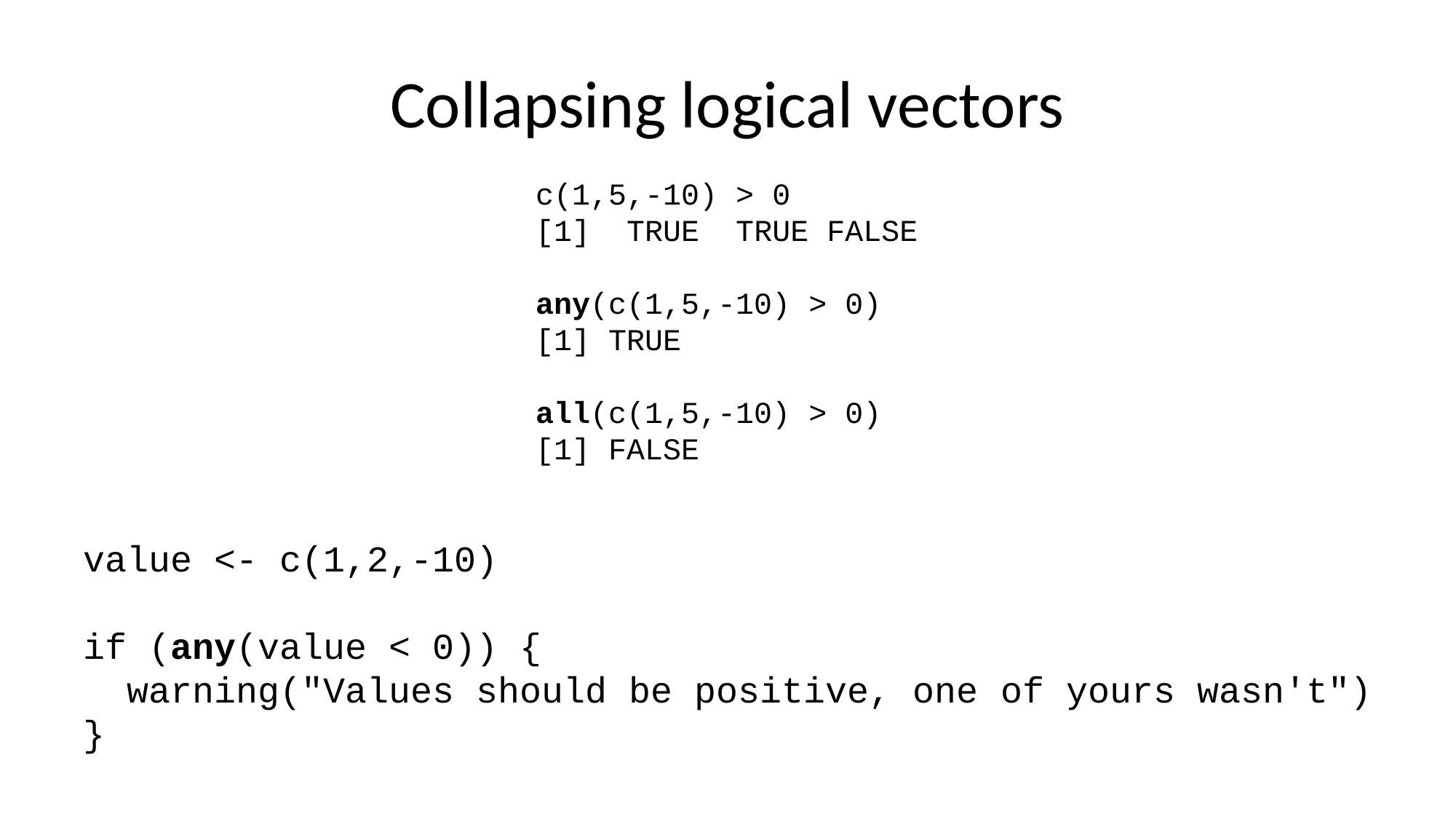

# Collapsing logical vectors
c(1,5,-10) > 0
[1]  TRUE  TRUE FALSE

any(c(1,5,-10) > 0)
[1] TRUE

all(c(1,5,-10) > 0)
[1] FALSE
value <- c(1,2,-10)

if (any(value < 0)) {
  warning("Values should be positive, one of yours wasn't")
}